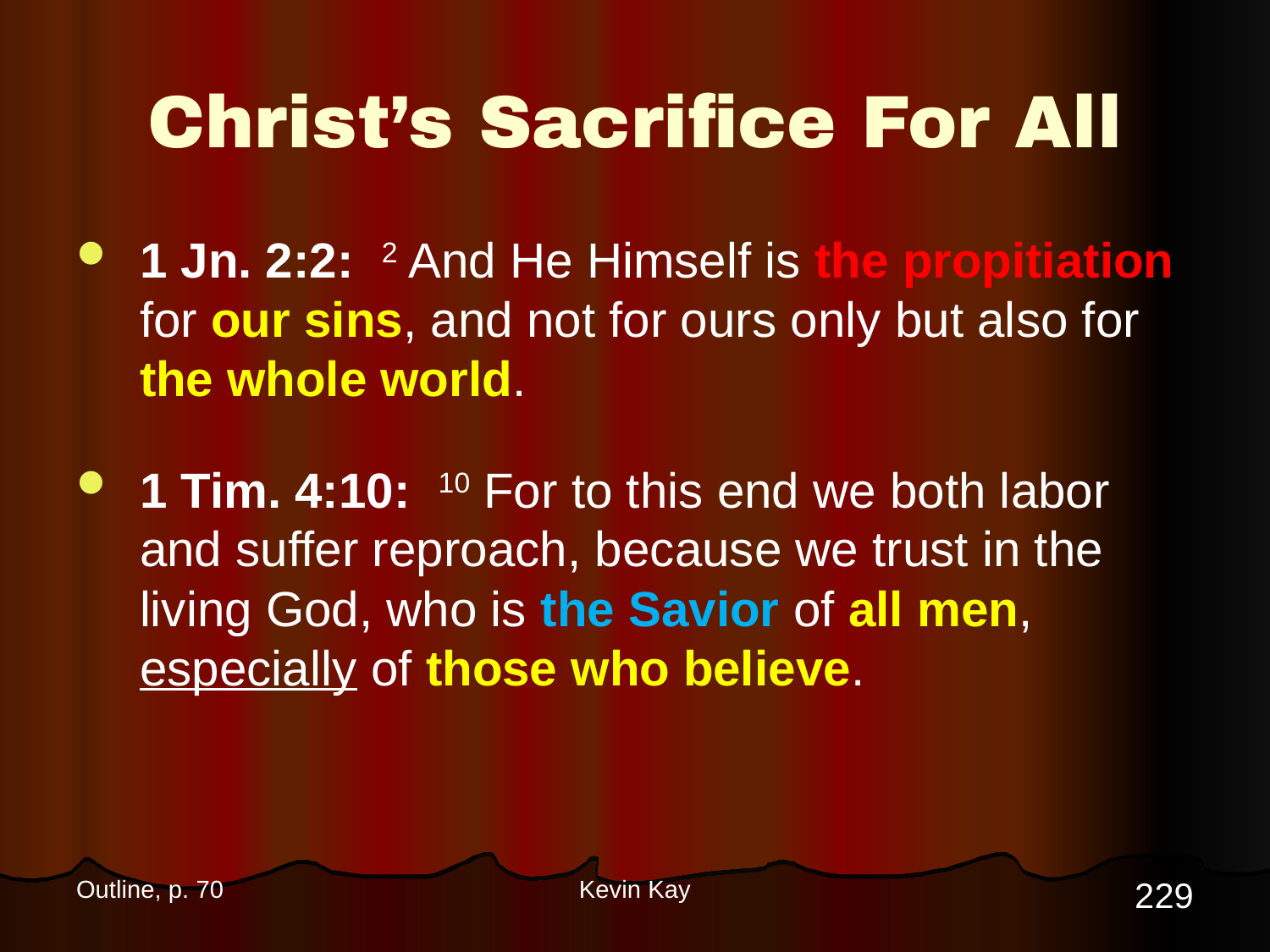

# Christ’s Sacrifice For All
1 Jn. 2:2:  2 And He Himself is the propitiation for our sins, and not for ours only but also for the whole world.
1 Tim. 4:10:  10 For to this end we both labor and suffer reproach, because we trust in the living God, who is the Savior of all men, especially of those who believe.
229
Outline, p. 70
Kevin Kay